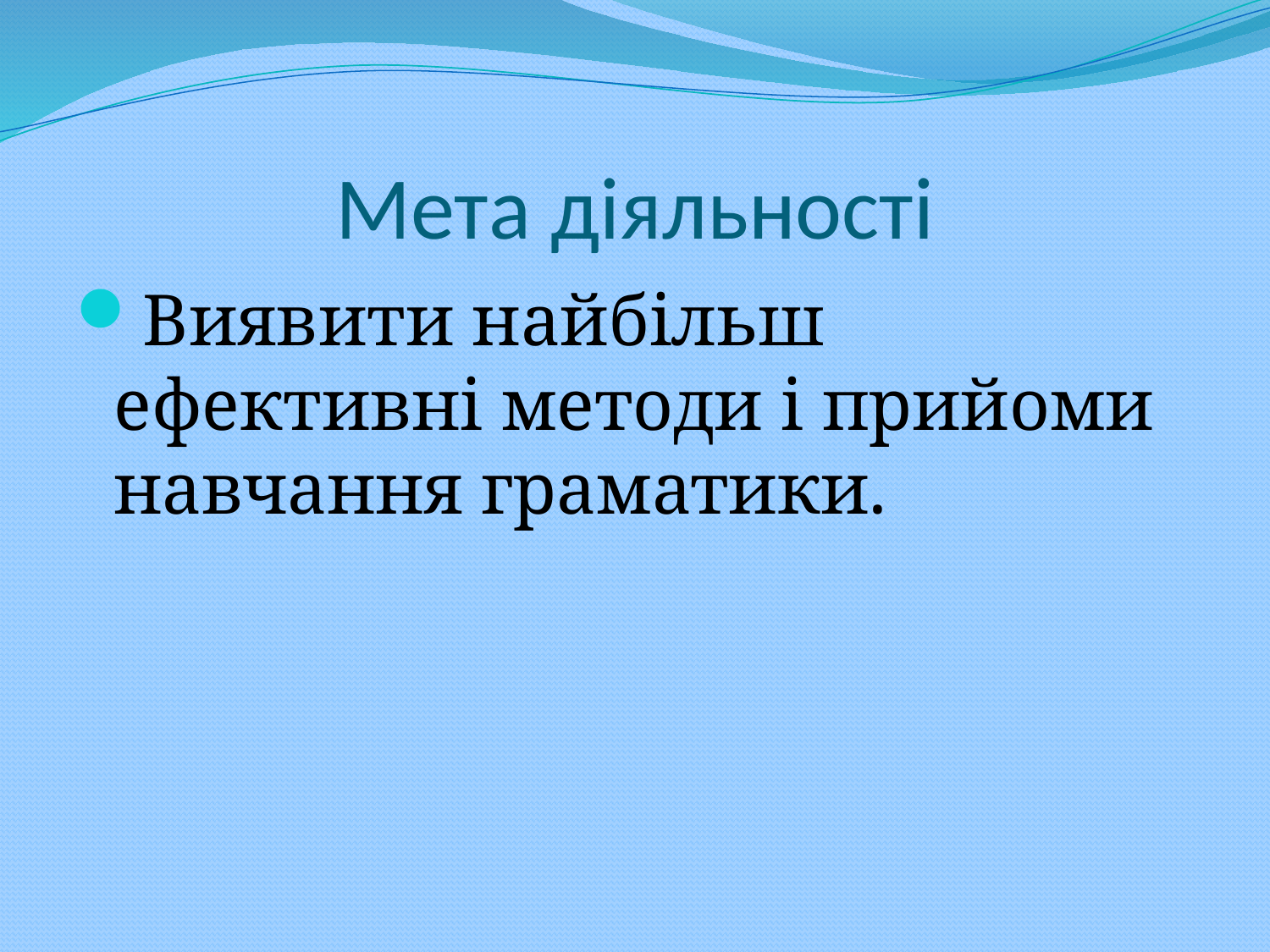

# Мета діяльності
Виявити найбільш ефективні методи і прийоми навчання граматики.